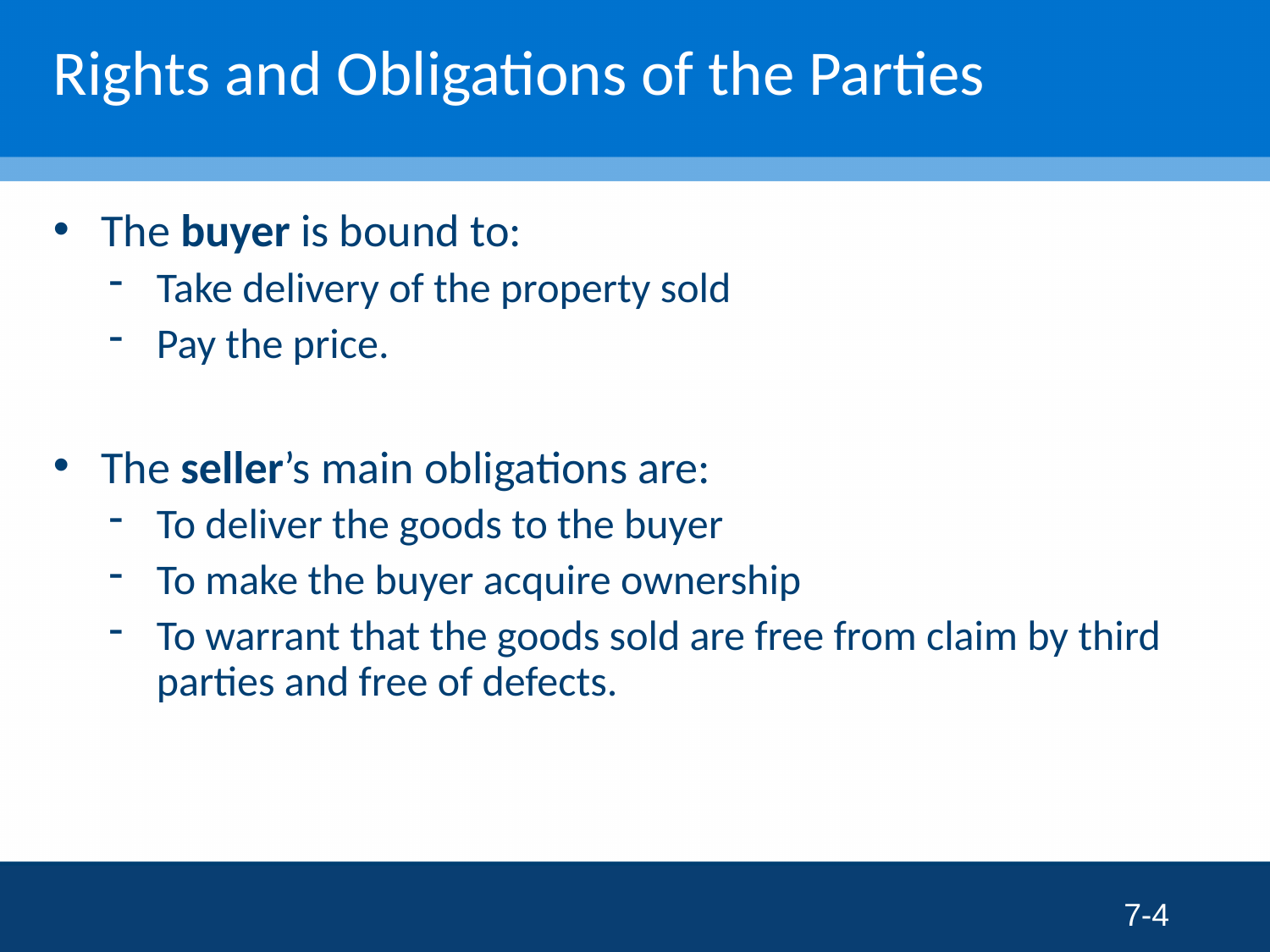

# Rights and Obligations of the Parties
The buyer is bound to:
Take delivery of the property sold
Pay the price.

The seller’s main obligations are:
To deliver the goods to the buyer
To make the buyer acquire ownership
To warrant that the goods sold are free from claim by third parties and free of defects.

7-4